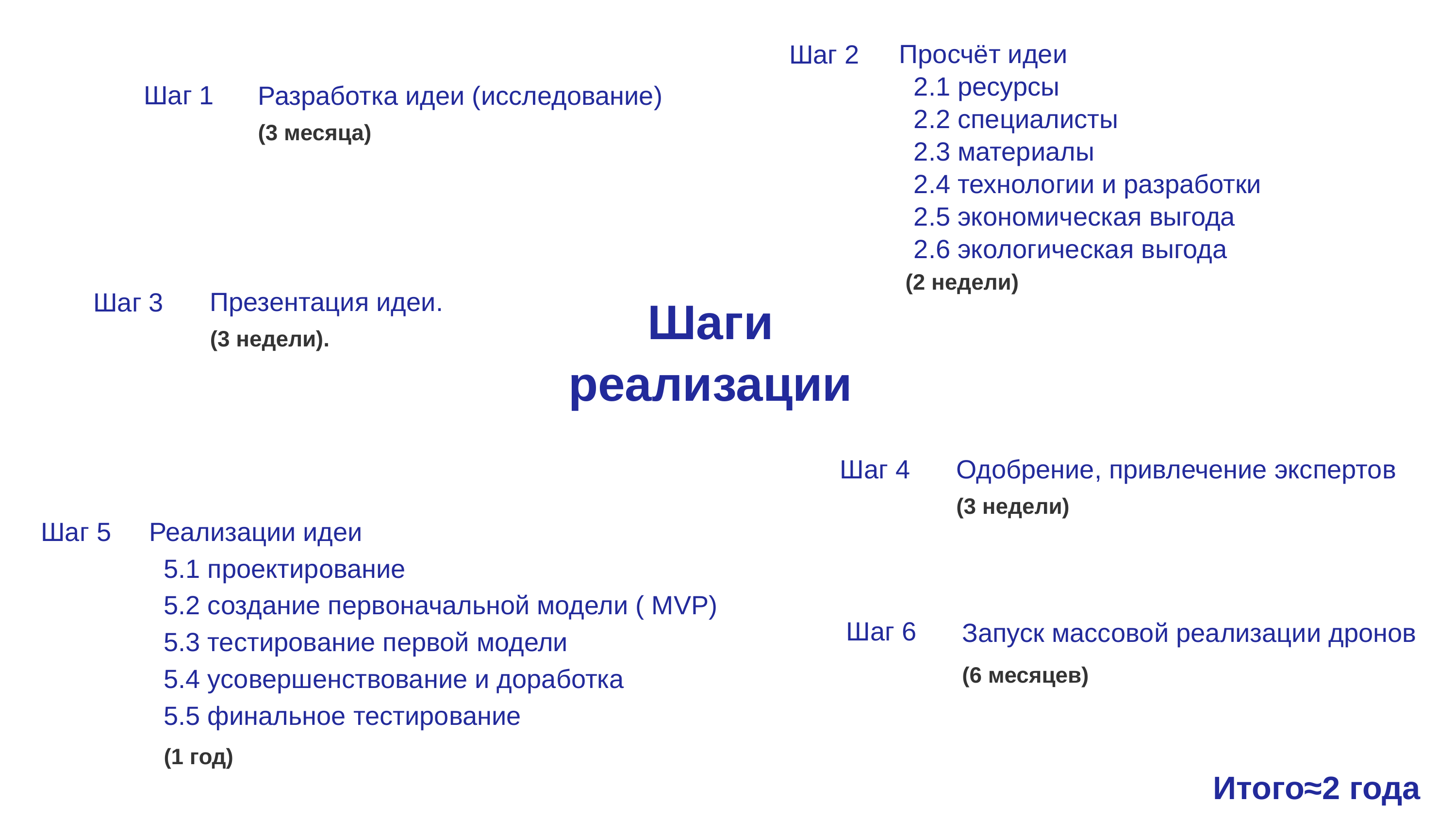

Шаг 2
Просчёт идеи
  2.1 ресурсы
  2.2 специалисты
  2.3 материалы
  2.4 технологии и разработки
  2.5 экономическая выгода
  2.6 экологическая выгода
 (2 недели)
Шаг 1
Разработка идеи (исследование)
(3 месяца)
Презентация идеи.
(3 недели).
Шаг 3
Шаги реализации
Шаг 4
Одобрение, привлечение экспертов
(3 недели)

Шаг 5
Реализации идеи
  5.1 проектирование
  5.2 создание первоначальной модели ( MVP)
  5.3 тестирование первой модели
  5.4 усовершенствование и доработка
  5.5 финальное тестирование
 (1 год)
Шаг 6
Запуск массовой реализации дронов
(6 месяцев)
Итого≈2 года